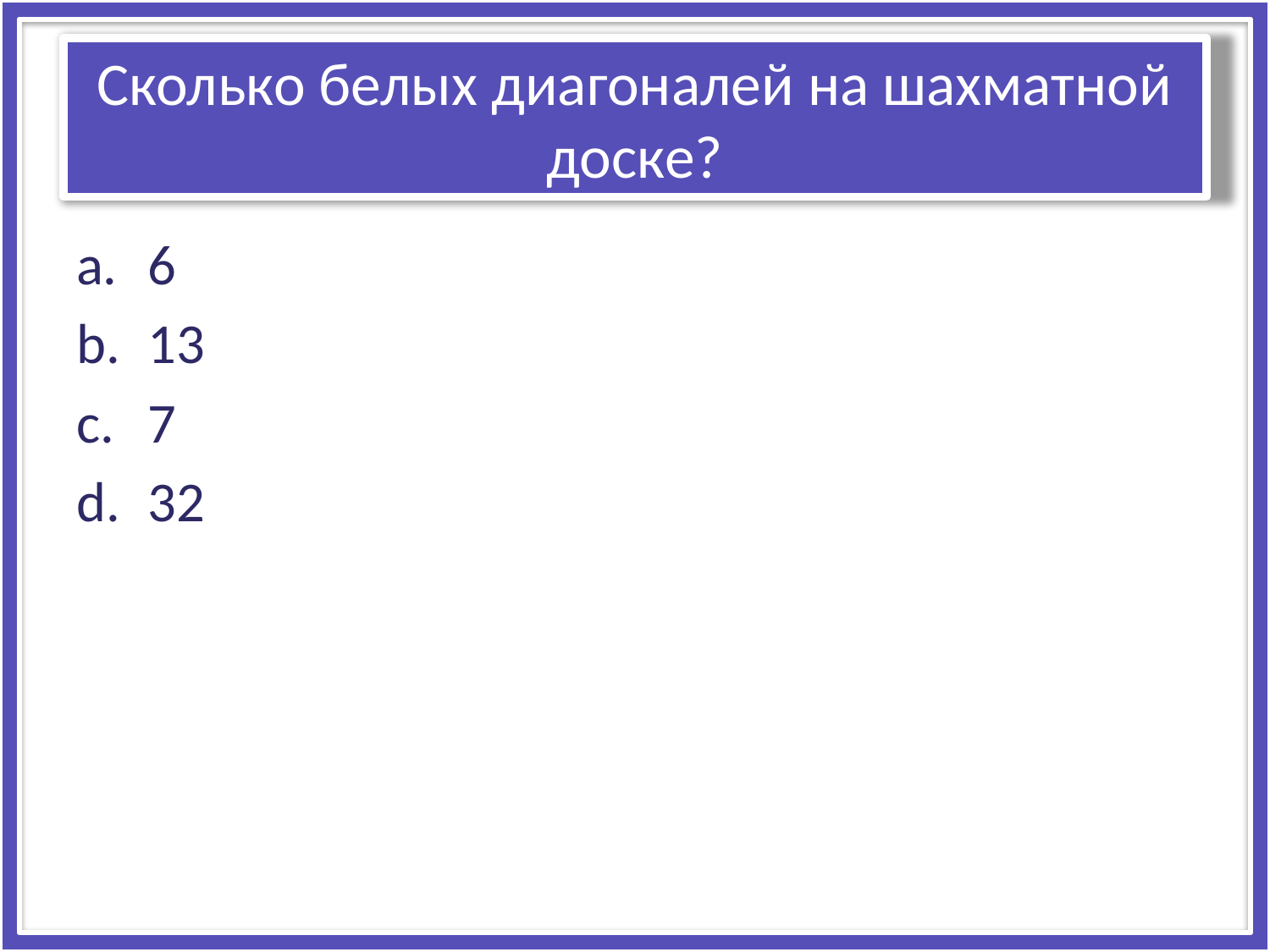

# Сколько белых диагоналей на шахматной доске?
6
13
7
32